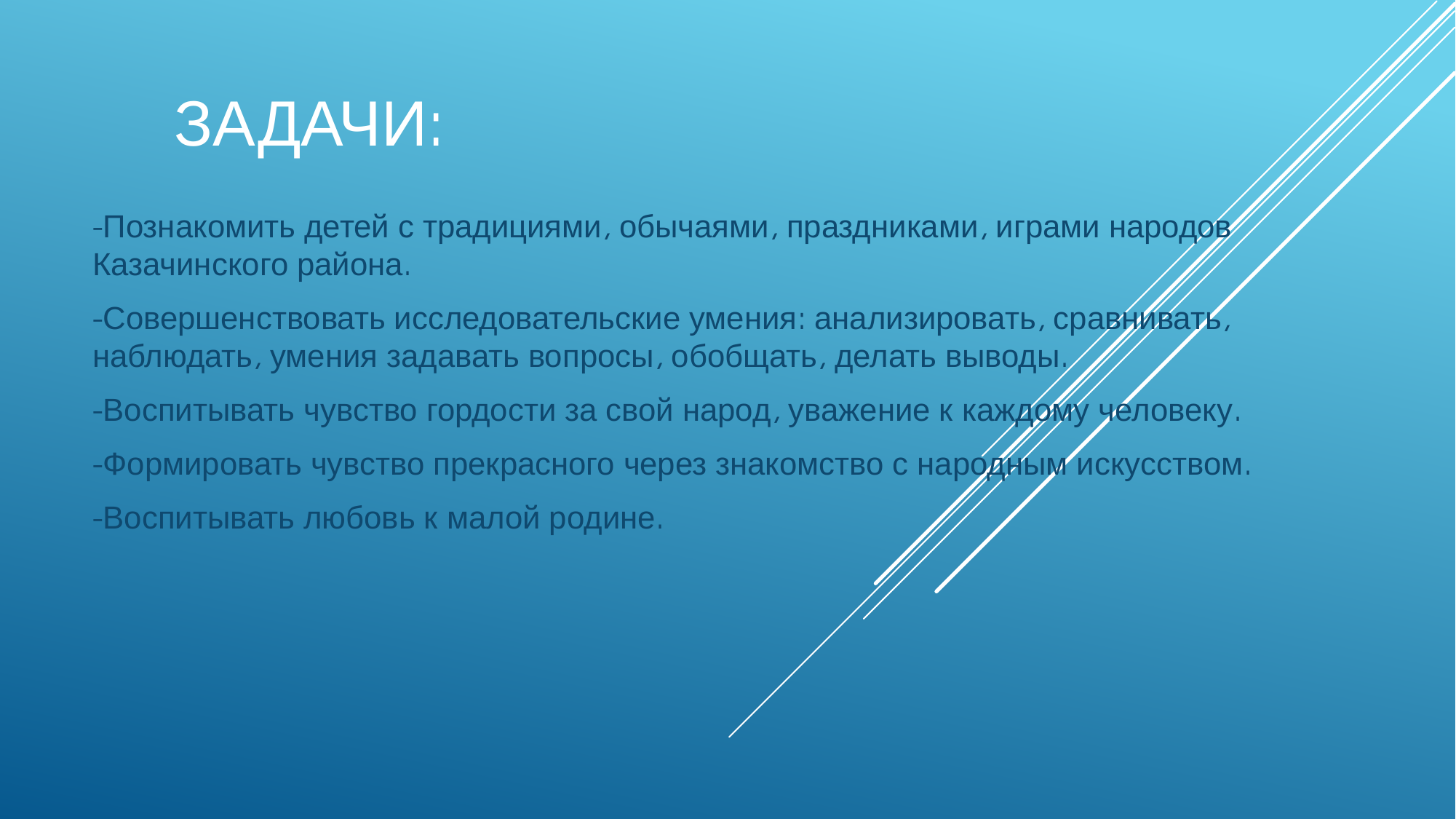

# Задачи:
-Познакомить детей с традициями, обычаями, праздниками, играми народов Казачинского района.
-Совершенствовать исследовательские умения: анализировать, сравнивать, наблюдать, умения задавать вопросы, обобщать, делать выводы.
-Воспитывать чувство гордости за свой народ, уважение к каждому человеку.
-Формировать чувство прекрасного через знакомство с народным искусством.
-Воспитывать любовь к малой родине.